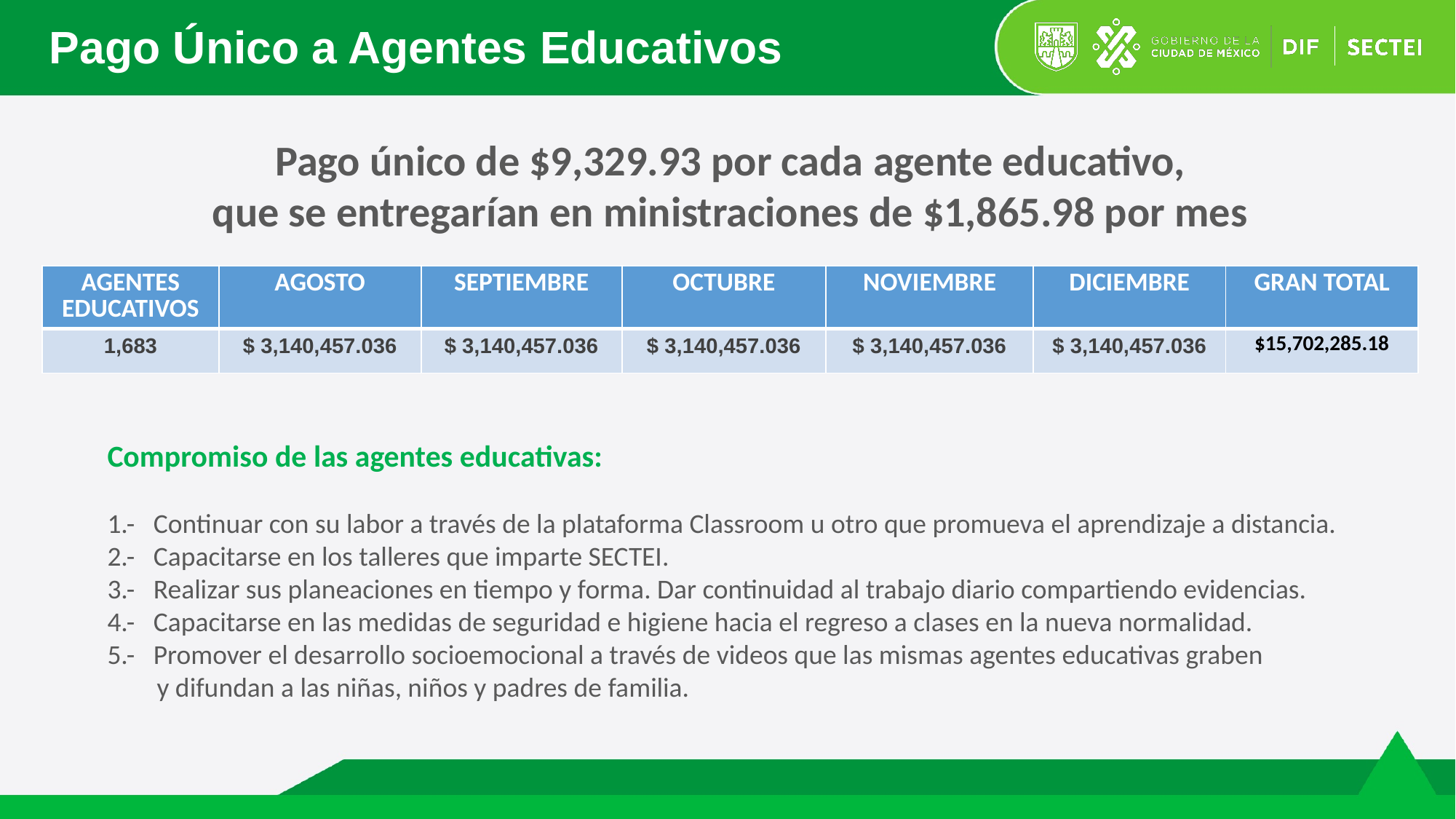

Pago Único a Agentes Educativos
Pago único de $9,329.93 por cada agente educativo,
que se entregarían en ministraciones de $1,865.98 por mes
| AGENTES EDUCATIVOS | AGOSTO | SEPTIEMBRE | OCTUBRE | NOVIEMBRE | DICIEMBRE | GRAN TOTAL |
| --- | --- | --- | --- | --- | --- | --- |
| 1,683 | $ 3,140,457.036 | $ 3,140,457.036 | $ 3,140,457.036 | $ 3,140,457.036 | $ 3,140,457.036 | $15,702,285.18 |
Compromiso de las agentes educativas:

1.-   Continuar con su labor a través de la plataforma Classroom u otro que promueva el aprendizaje a distancia.
2.-   Capacitarse en los talleres que imparte SECTEI.
3.-   Realizar sus planeaciones en tiempo y forma. Dar continuidad al trabajo diario compartiendo evidencias.
4.-   Capacitarse en las medidas de seguridad e higiene hacia el regreso a clases en la nueva normalidad.
5.-   Promover el desarrollo socioemocional a través de videos que las mismas agentes educativas graben
        y difundan a las niñas, niños y padres de familia.